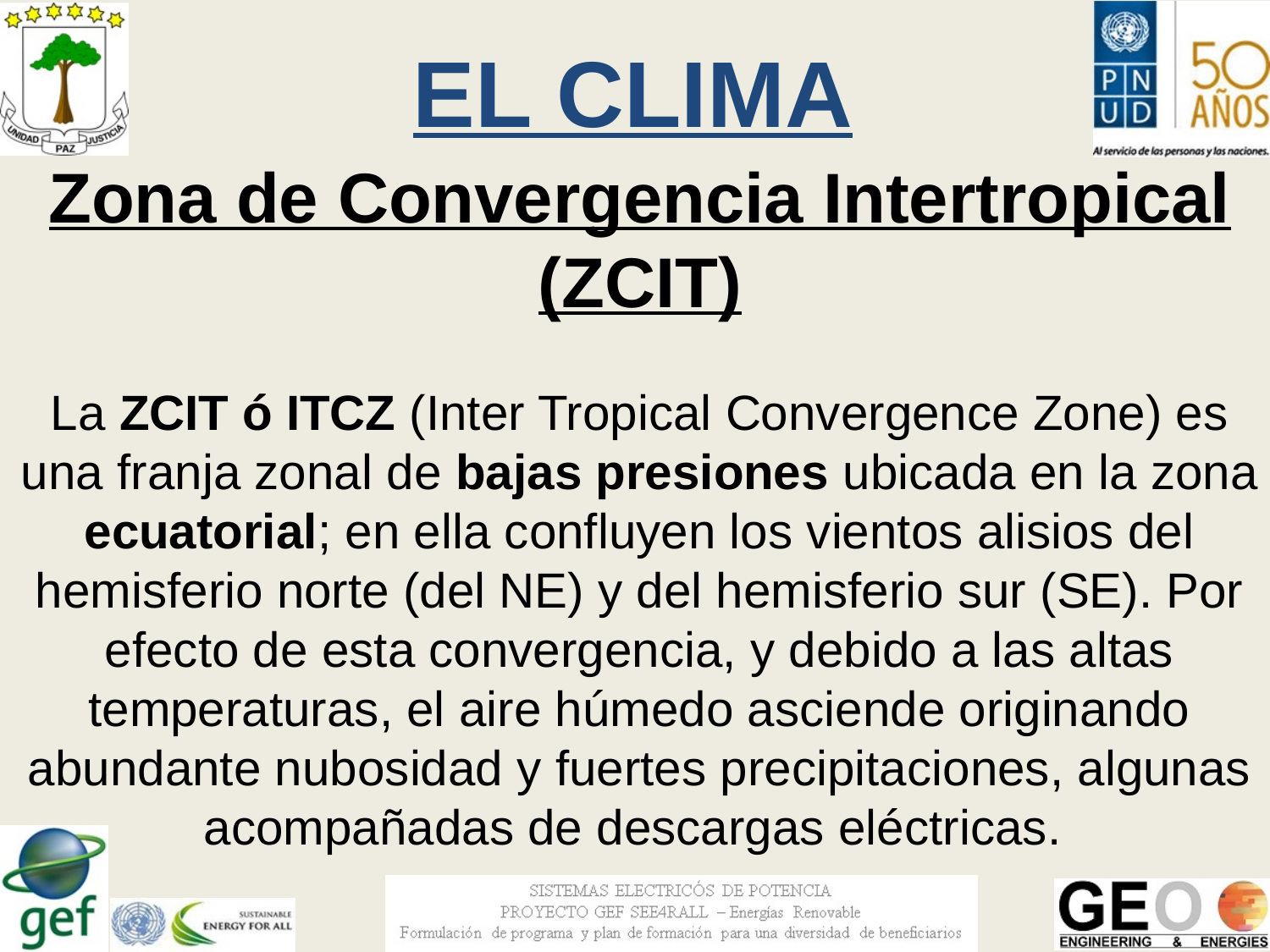

EL CLIMA
Zona de Convergencia Intertropical (ZCIT)

La ZCIT ó ITCZ (Inter Tropical Convergence Zone) es una franja zonal de bajas presiones ubicada en la zona ecuatorial; en ella confluyen los vientos alisios del hemisferio norte (del NE) y del hemisferio sur (SE). Por efecto de esta convergencia, y debido a las altas temperaturas, el aire húmedo asciende originando abundante nubosidad y fuertes precipitaciones, algunas acompañadas de descargas eléctricas.